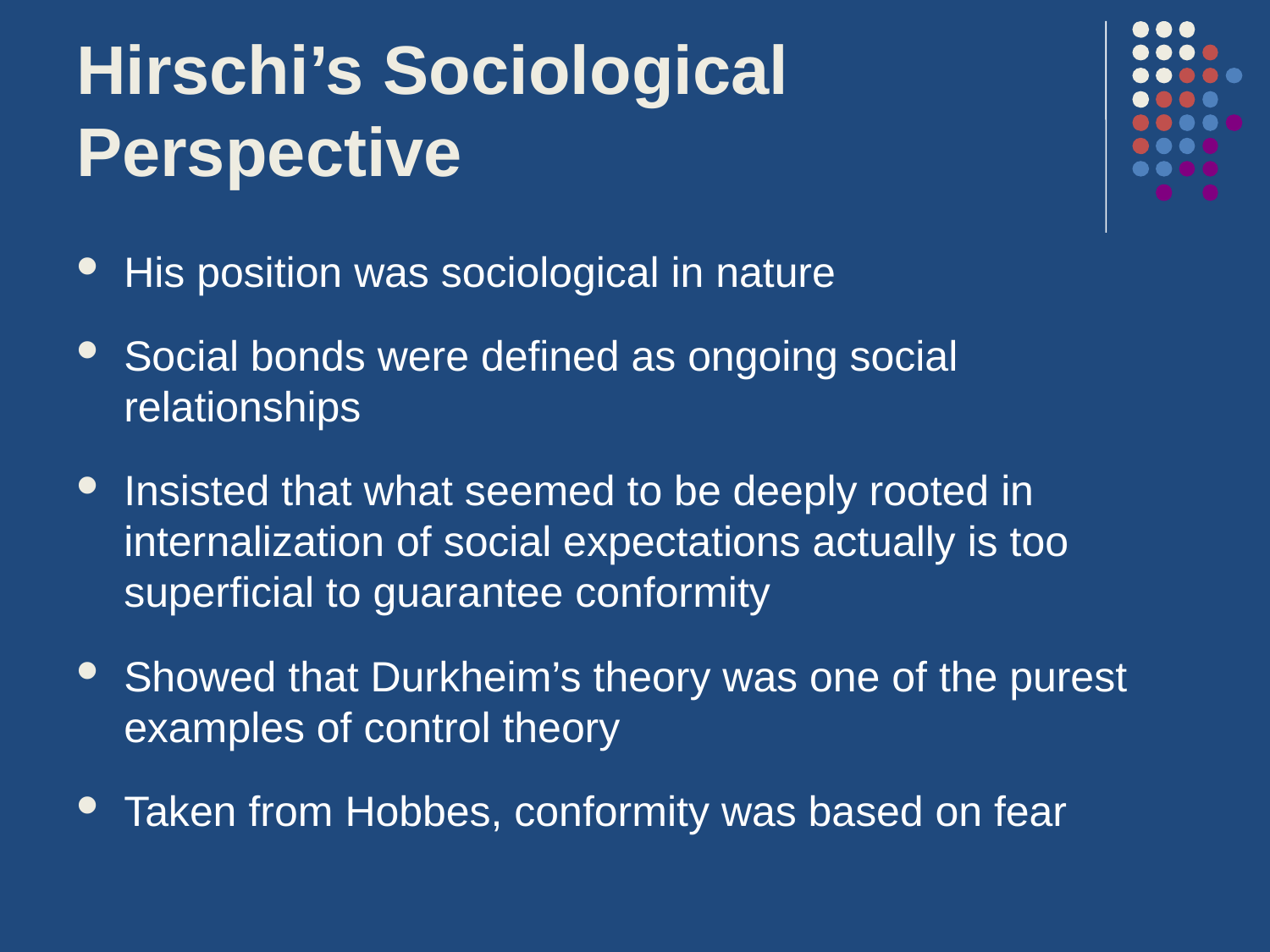

# Hirschi’s Sociological Perspective
His position was sociological in nature

Social bonds were defined as ongoing social relationships

Insisted that what seemed to be deeply rooted in internalization of social expectations actually is too superficial to guarantee conformity

Showed that Durkheim’s theory was one of the purest examples of control theory

Taken from Hobbes, conformity was based on fear